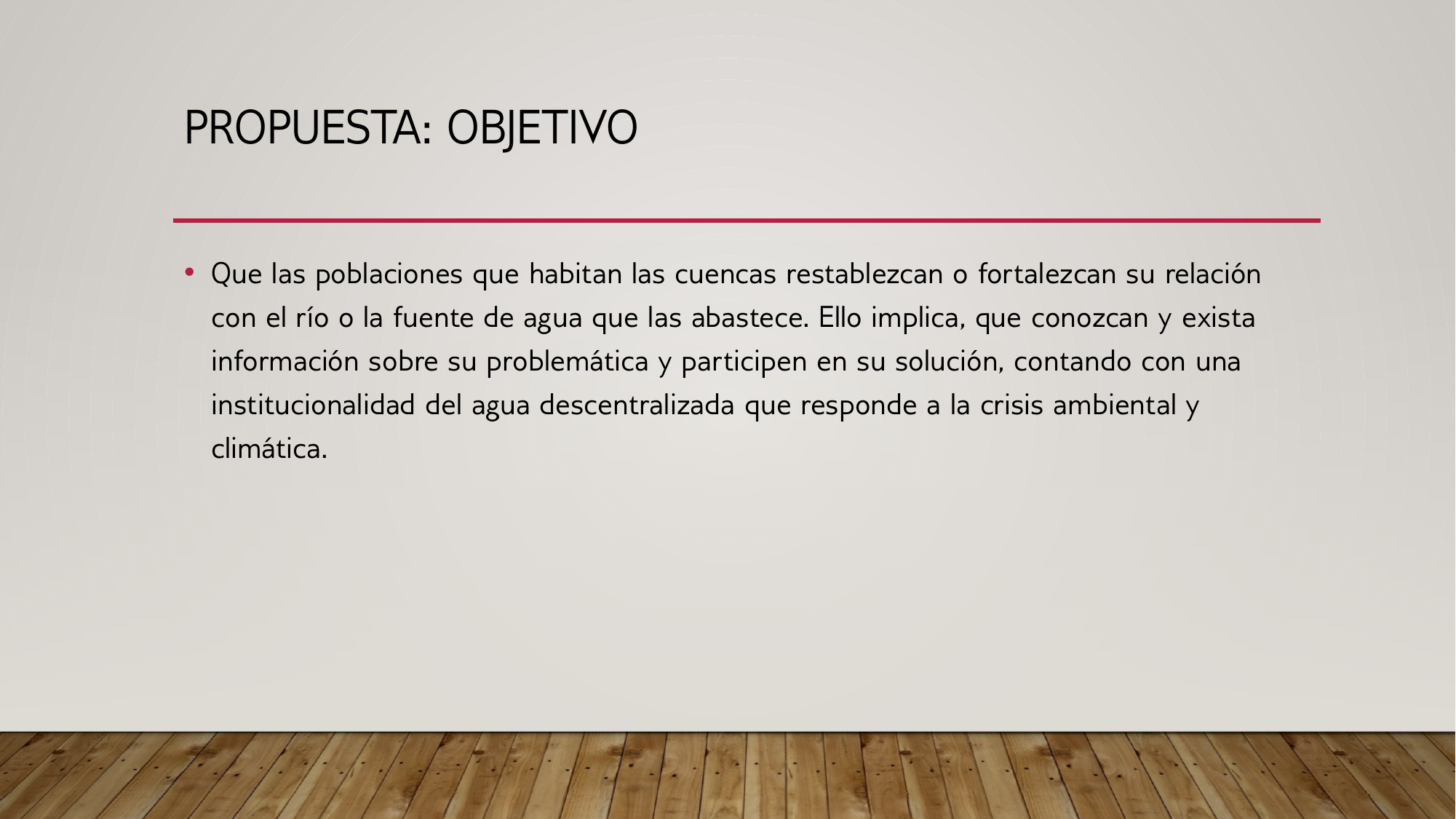

# Propuesta: Objetivo
Que las poblaciones que habitan las cuencas restablezcan o fortalezcan su relación con el río o la fuente de agua que las abastece. Ello implica, que conozcan y exista información sobre su problemática y participen en su solución, contando con una institucionalidad del agua descentralizada que responde a la crisis ambiental y climática.